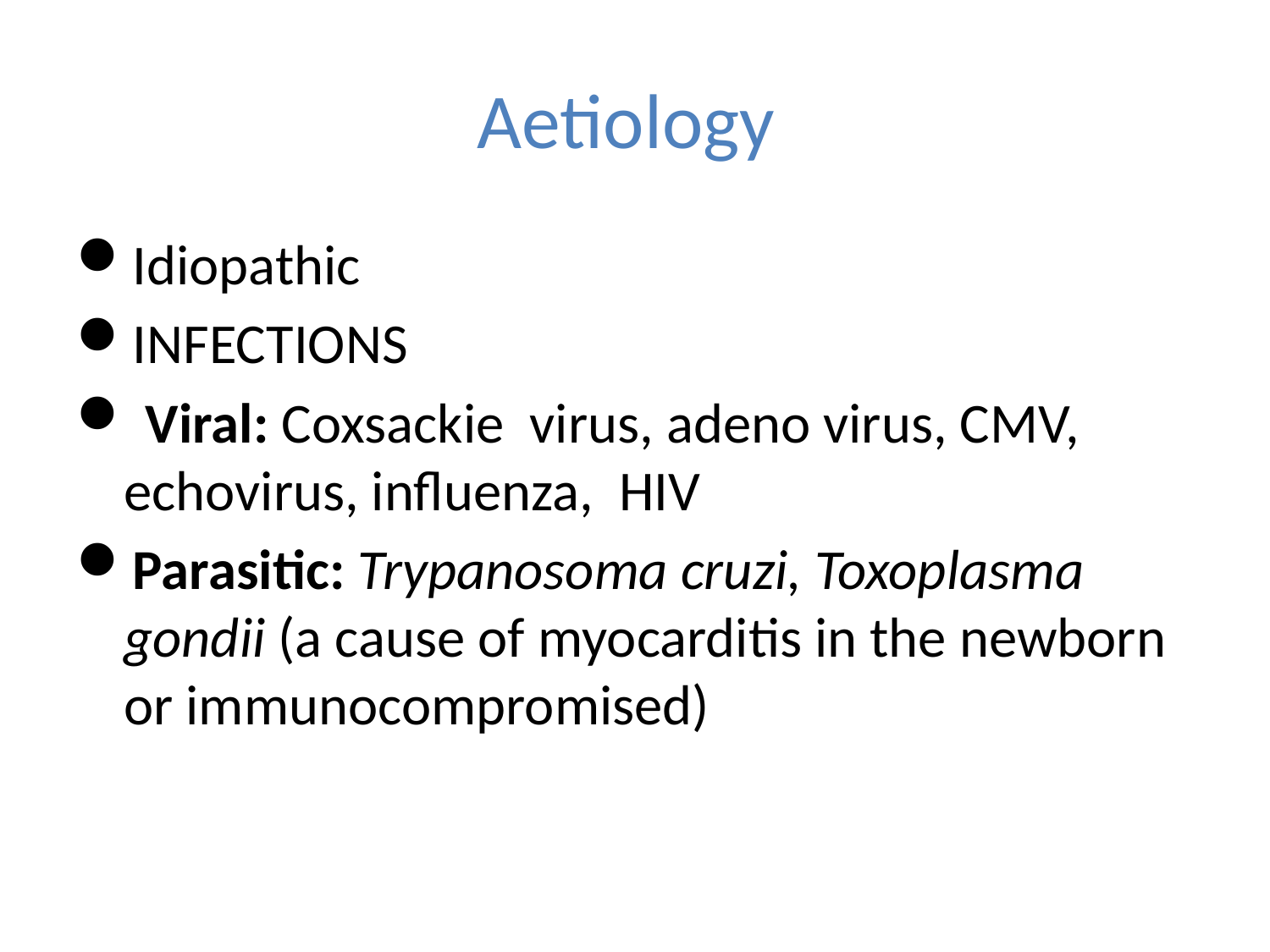

# Aetiology
Idiopathic
INFECTIONS
 Viral: Coxsackie  virus, adeno virus, CMV, echovirus, influenza,  HIV
Parasitic: Trypanosoma cruzi, Toxoplasma gondii (a cause of myocarditis in the newborn or immunocompromised)